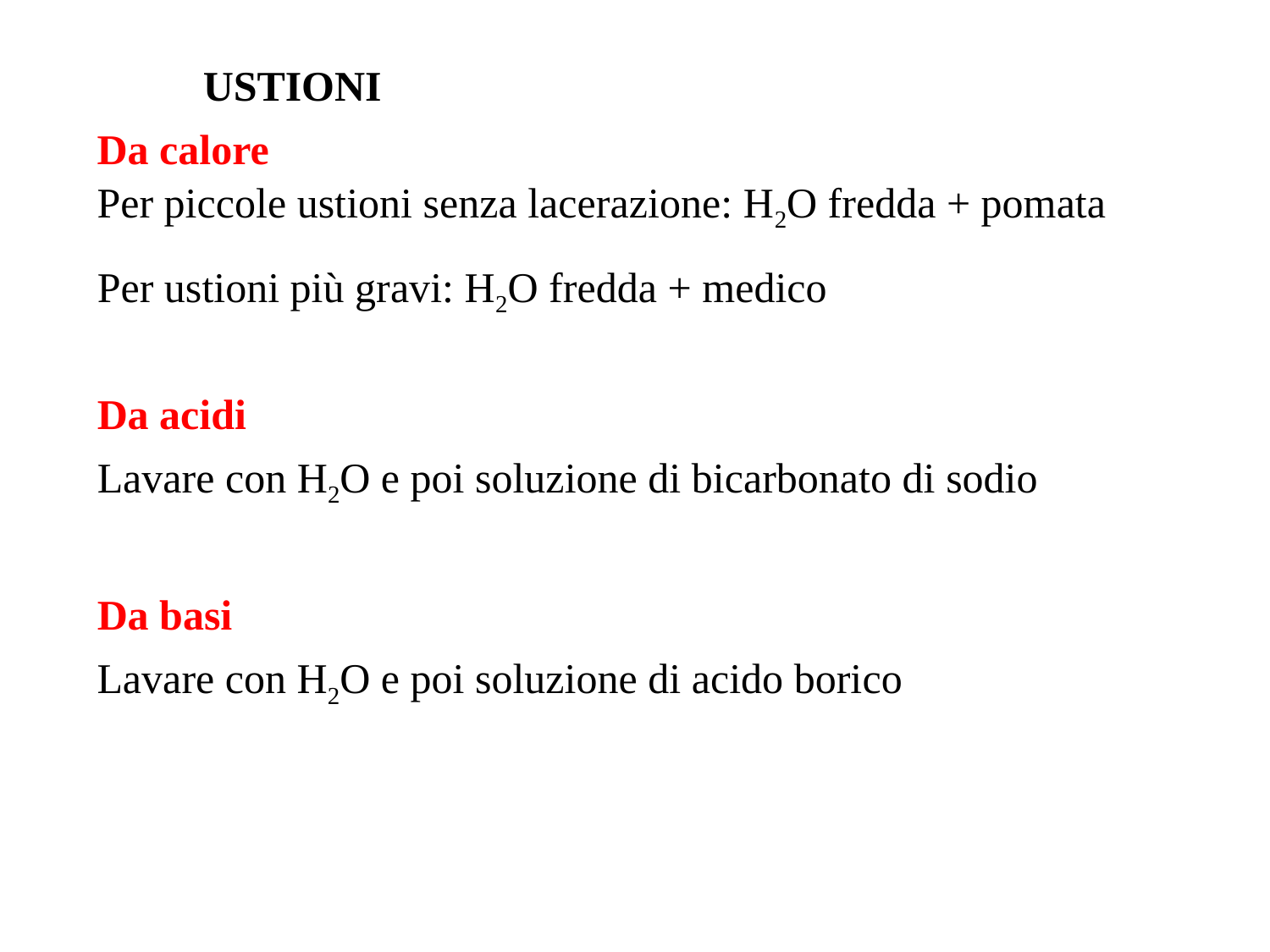

USTIONI
Da calore
Per piccole ustioni senza lacerazione: H2O fredda + pomata
Per ustioni più gravi: H2O fredda + medico
Da acidi
Lavare con H2O e poi soluzione di bicarbonato di sodio
Da basi
Lavare con H2O e poi soluzione di acido borico